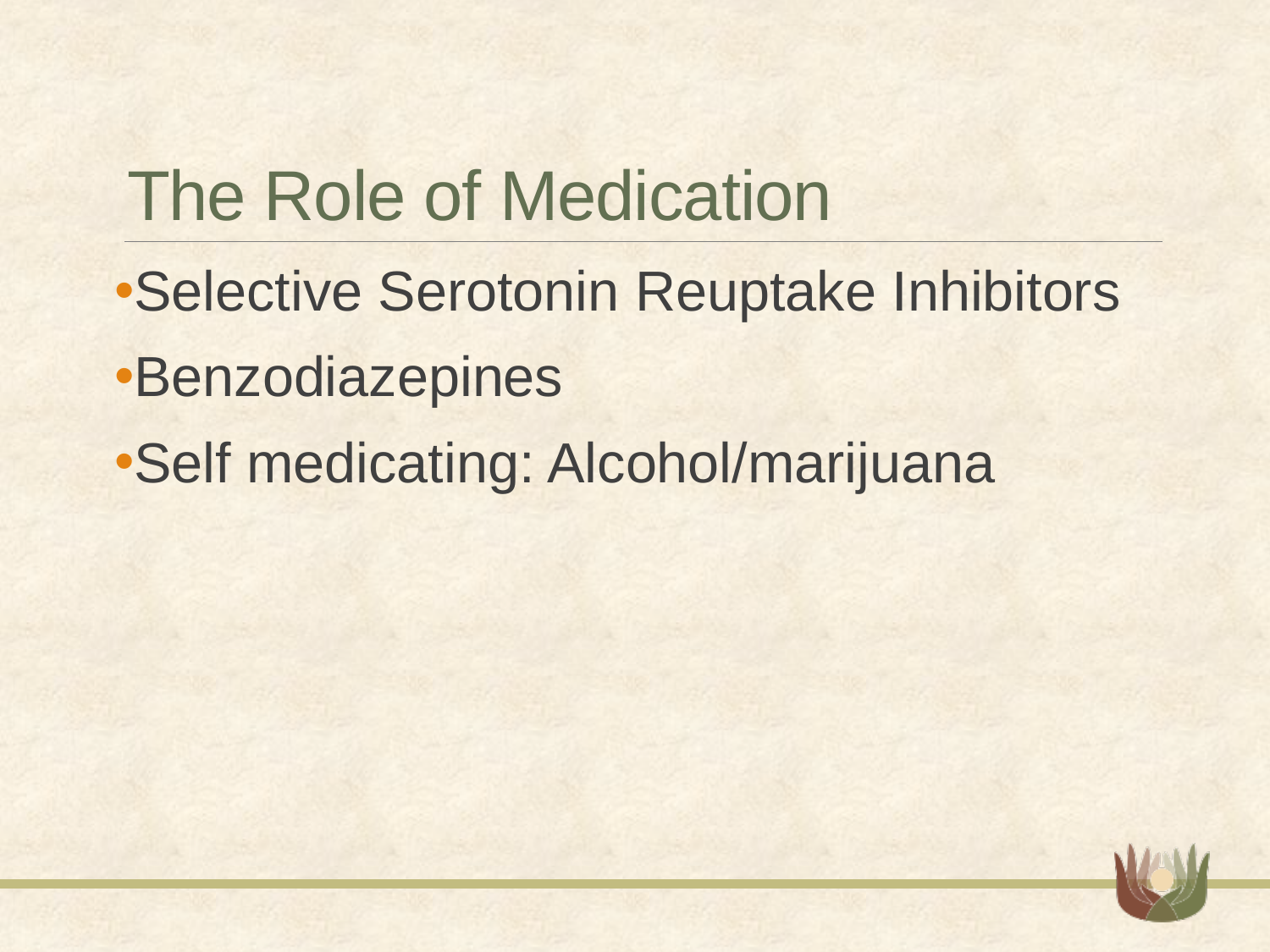

# The Role of Medication
Selective Serotonin Reuptake Inhibitors
Benzodiazepines
Self medicating: Alcohol/marijuana